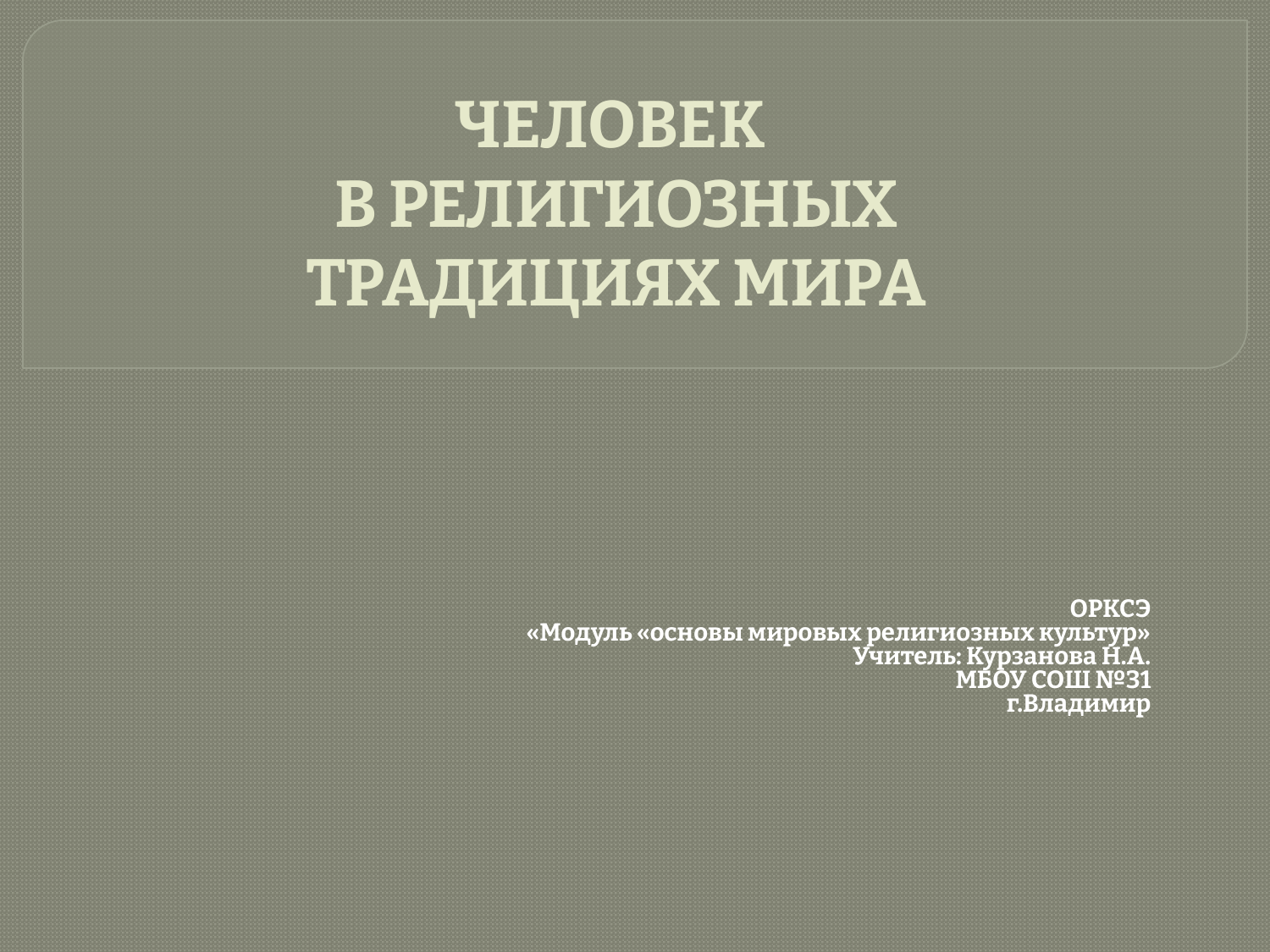

# ЧЕЛОВЕК В РЕЛИГИОЗНЫХ ТРАДИЦИЯХ МИРА
ОРКСЭ
«Модуль «основы мировых религиозных культур»
Учитель: Курзанова Н.А.
МБОУ СОШ №31
г.Владимир